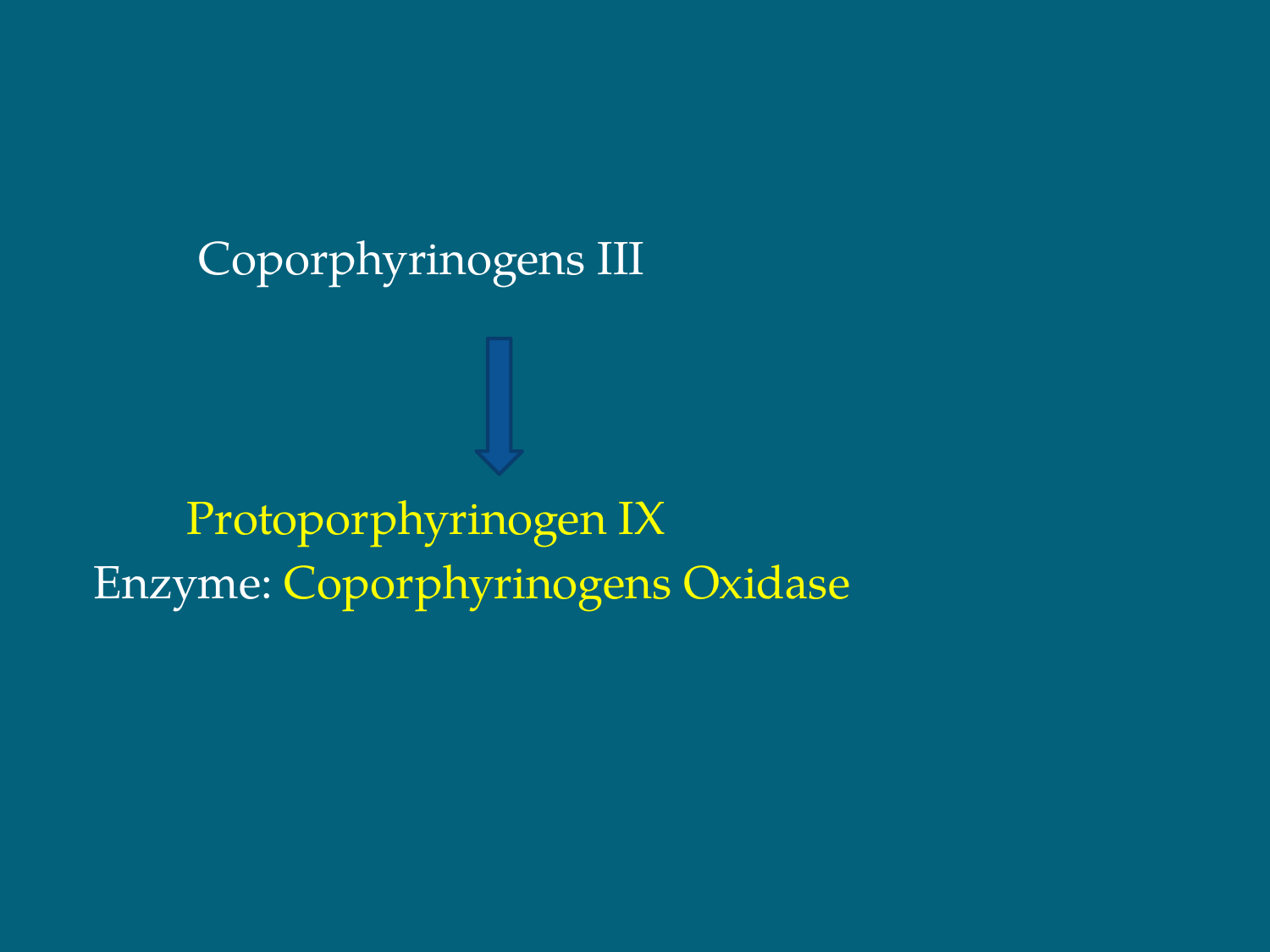

#
         Coporphyrinogens III

        Protoporphyrinogen IX
Enzyme: Coporphyrinogens Oxidase